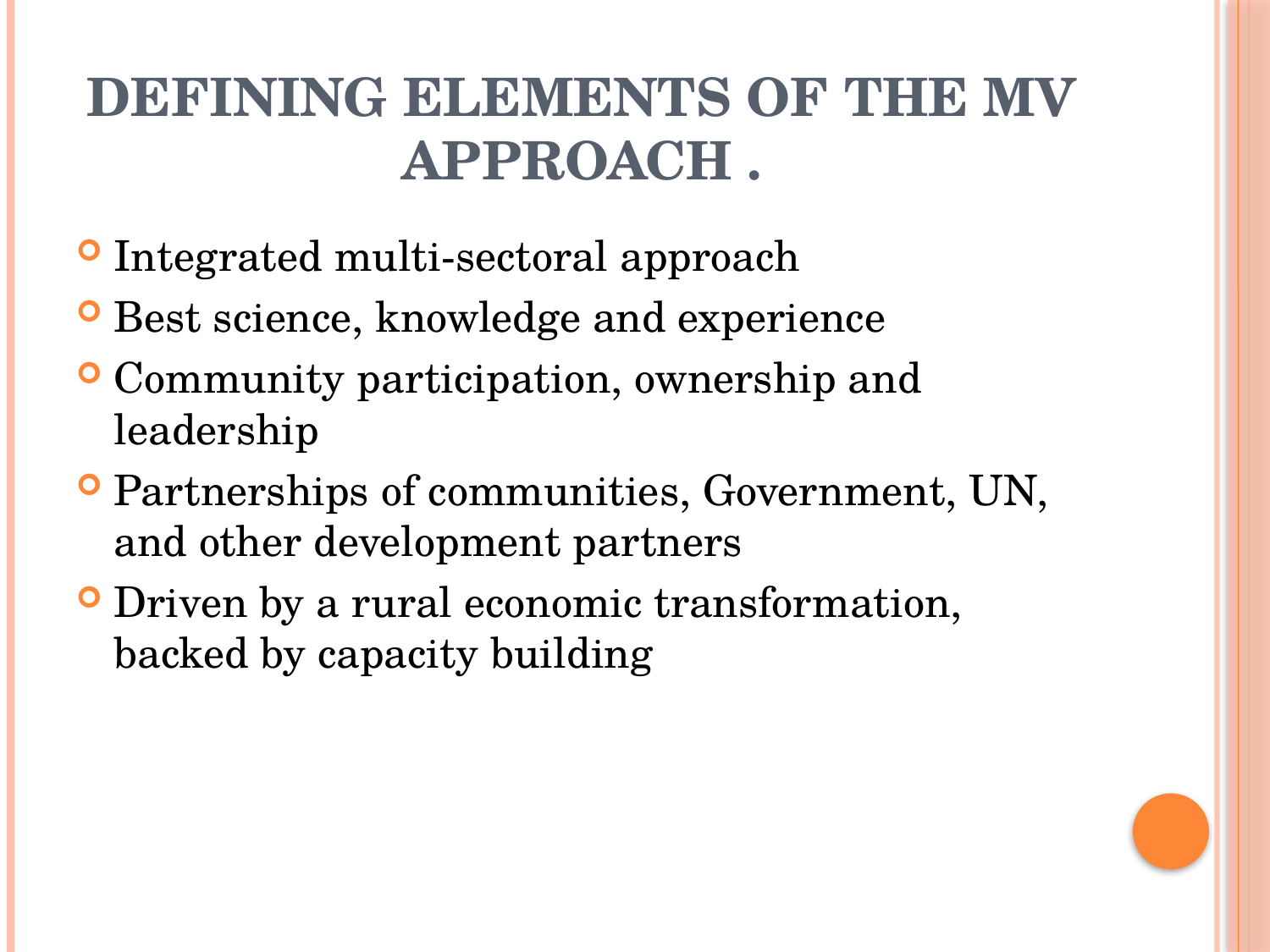

# Defining Elements of the MV Approach .
Integrated multi-sectoral approach
Best science, knowledge and experience
Community participation, ownership and leadership
Partnerships of communities, Government, UN, and other development partners
Driven by a rural economic transformation, backed by capacity building